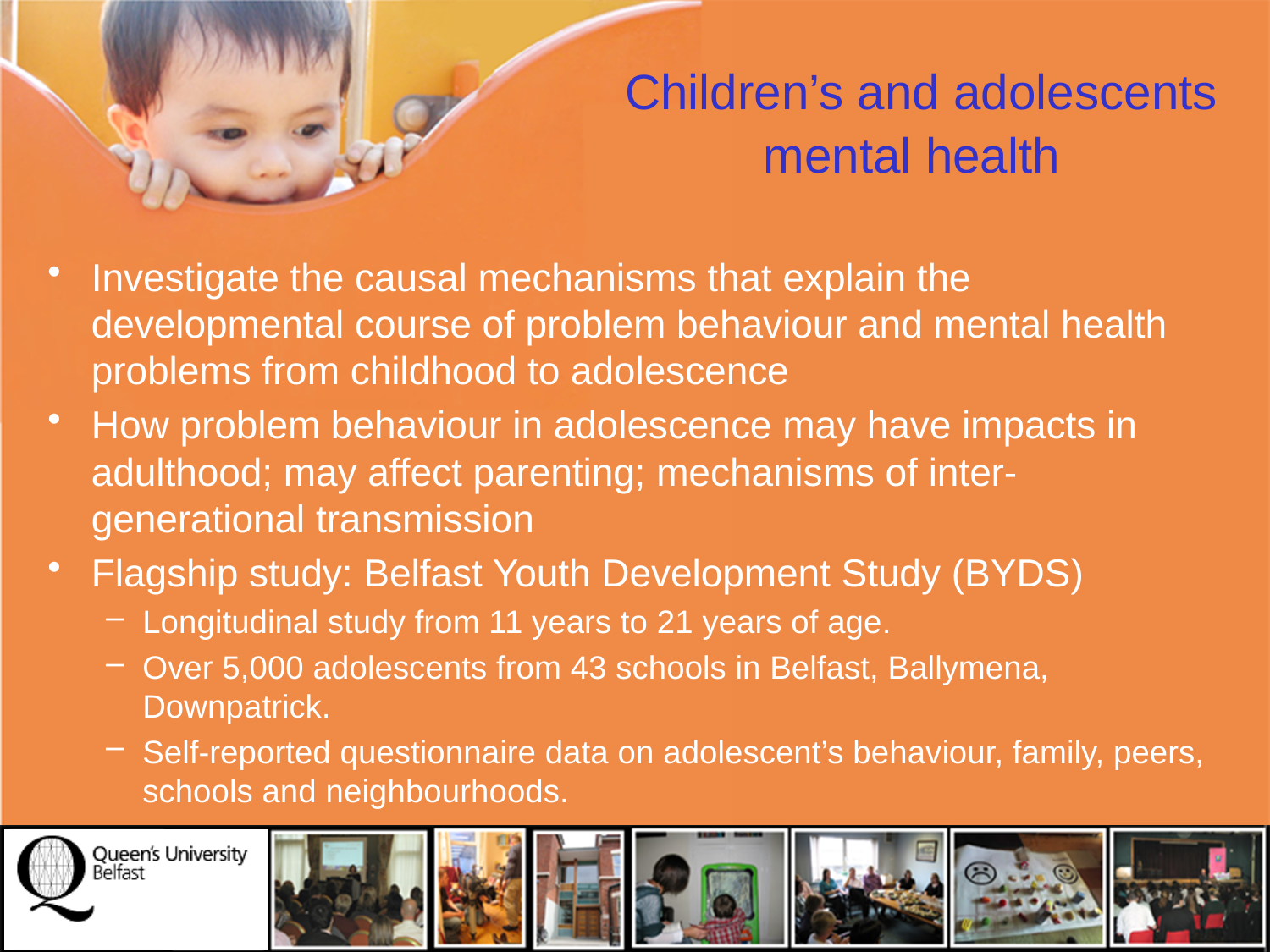

# Children’s and adolescents mental health
Investigate the causal mechanisms that explain the developmental course of problem behaviour and mental health problems from childhood to adolescence
How problem behaviour in adolescence may have impacts in  adulthood; may affect parenting; mechanisms of inter-generational transmission
Flagship study: Belfast Youth Development Study (BYDS)
Longitudinal study from 11 years to 21 years of age.
Over 5,000 adolescents from 43 schools in Belfast, Ballymena, Downpatrick.
Self-reported questionnaire data on adolescent’s behaviour, family, peers, schools and neighbourhoods.